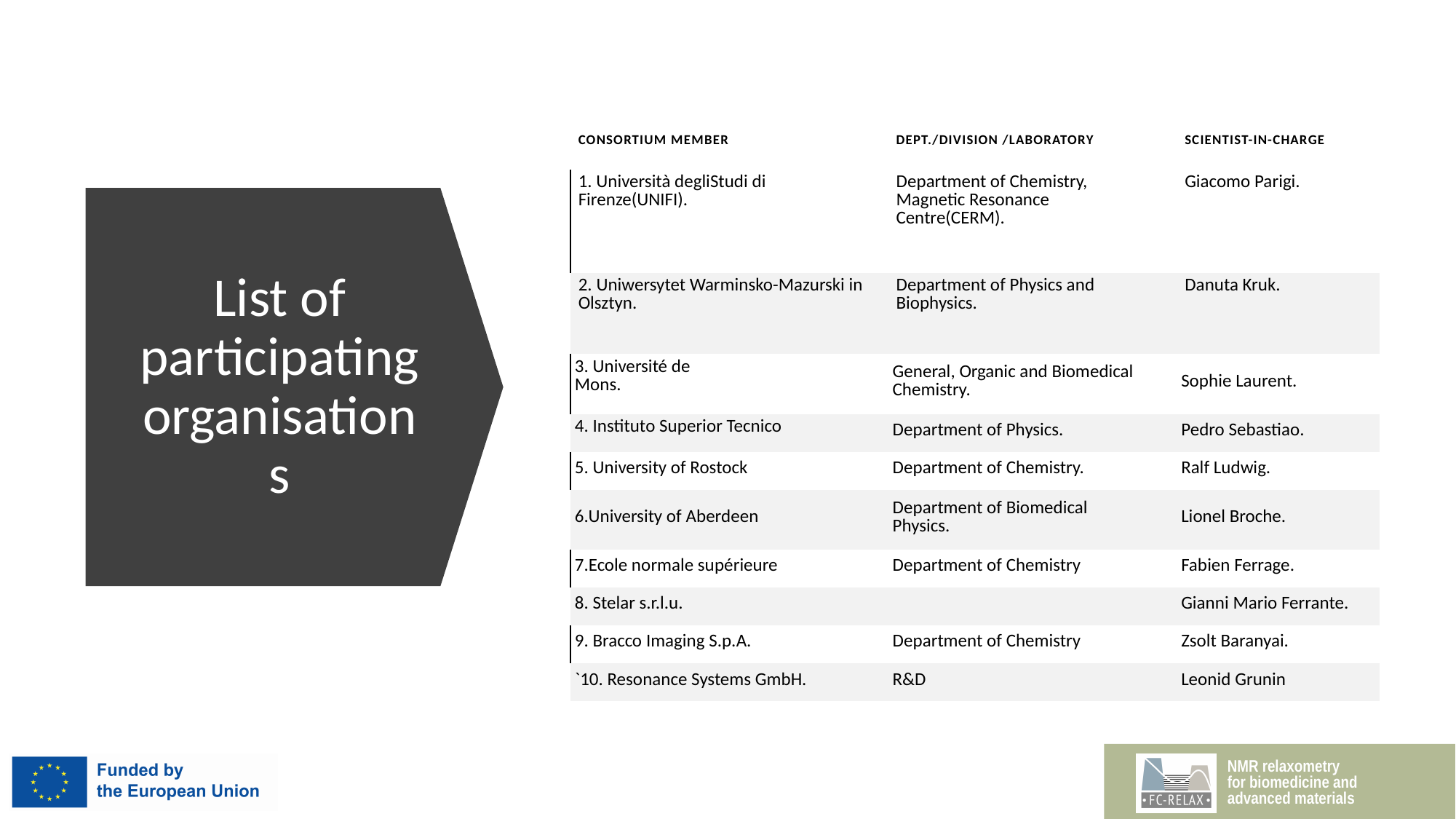

| Consortium Member | Dept./Division /Laboratory | Scientist-in-Charge |
| --- | --- | --- |
| 1. Università degliStudi di Firenze(UNIFI). | Department of Chemistry, Magnetic Resonance Centre(CERM). | Giacomo Parigi. |
| 2. Uniwersytet Warminsko-Mazurski in Olsztyn. | Department of Physics and Biophysics. | Danuta Kruk. |
| 3. Université de Mons. | General, Organic and Biomedical Chemistry. | Sophie Laurent. |
| 4. Instituto Superior Tecnico | Department of Physics. | Pedro Sebastiao. |
| 5. University of Rostock | Department of Chemistry. | Ralf Ludwig. |
| 6.University of Aberdeen | Department of Biomedical Physics. | Lionel Broche. |
| 7.Ecole normale supérieure | Department of Chemistry | Fabien Ferrage. |
| 8. Stelar s.r.l.u. |  | Gianni Mario Ferrante. |
| 9. Bracco Imaging S.p.A. | Department of Chemistry | Zsolt Baranyai. |
| `10. Resonance Systems GmbH. | R&D | Leonid Grunin |

# List of participating organisations